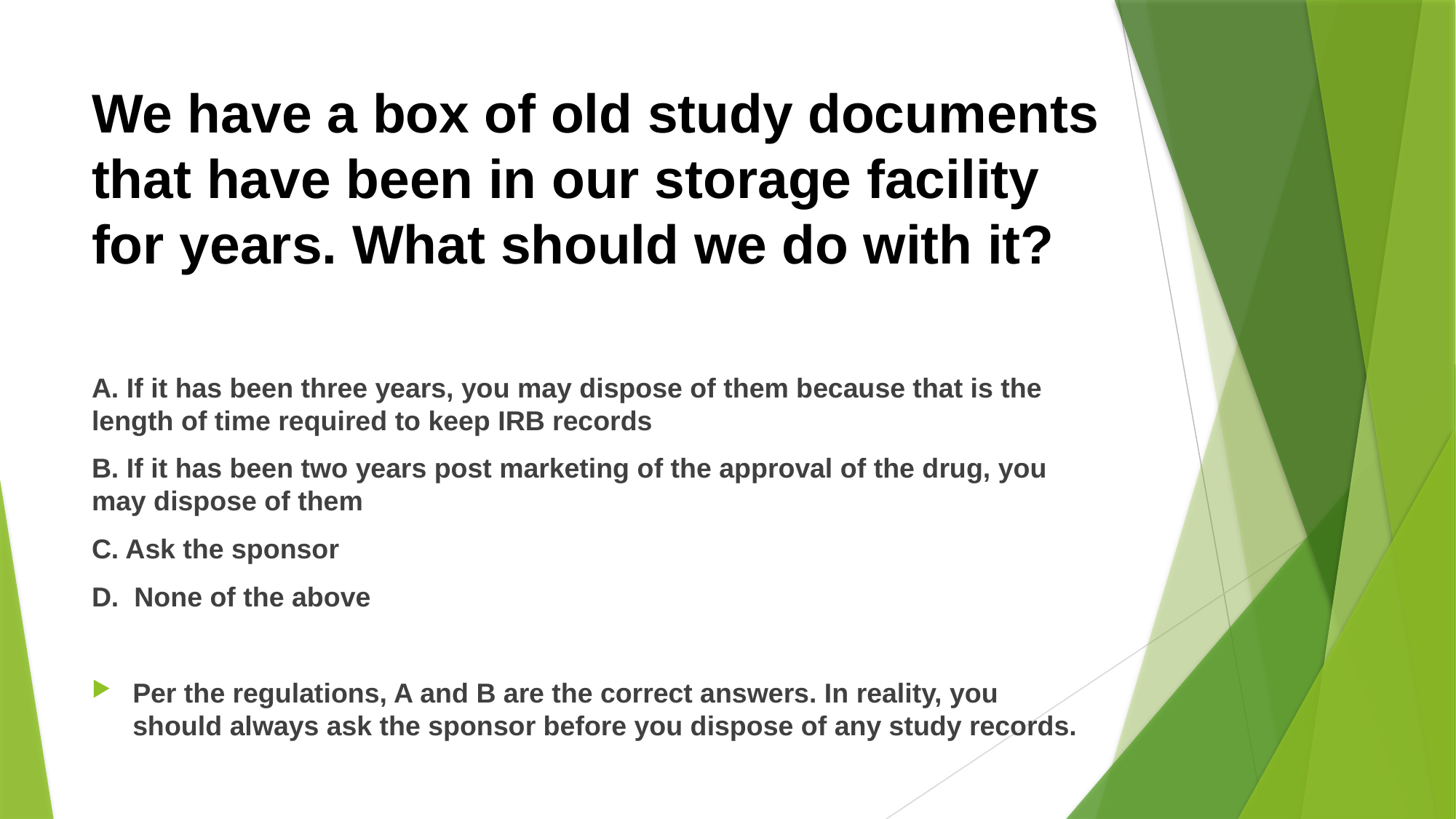

# We have a box of old study documents that have been in our storage facility for years. What should we do with it?
A. If it has been three years, you may dispose of them because that is the length of time required to keep IRB records
B. If it has been two years post marketing of the approval of the drug, you may dispose of them
C. Ask the sponsor
D.  None of the above

Per the regulations, A and B are the correct answers. In reality, you should always ask the sponsor before you dispose of any study records.